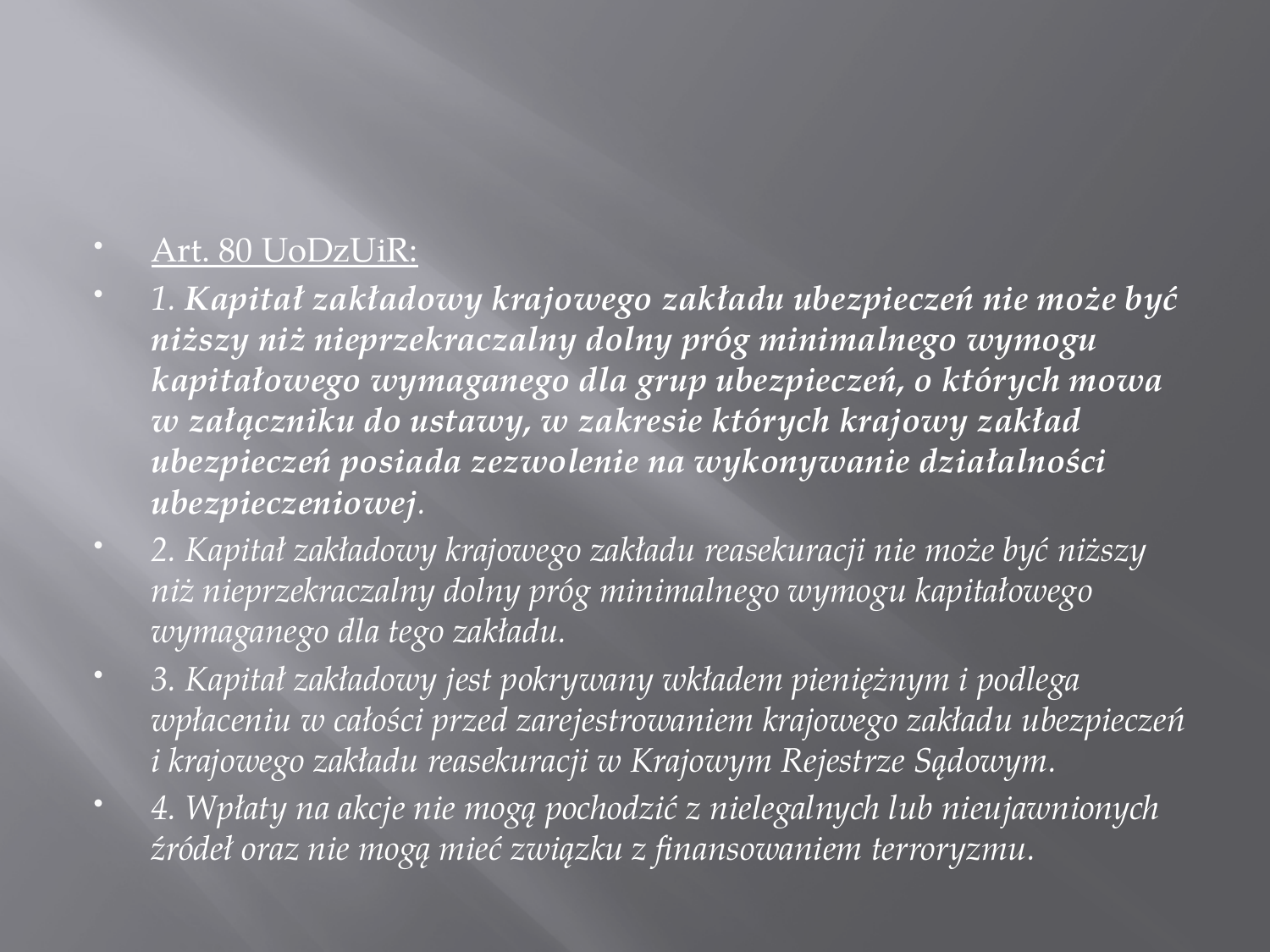

#
Art. 80 UoDzUiR:
1. Kapitał zakładowy krajowego zakładu ubezpieczeń nie może być niższy niż nieprzekraczalny dolny próg minimalnego wymogu kapitałowego wymaganego dla grup ubezpieczeń, o których mowa w załączniku do ustawy, w zakresie których krajowy zakład ubezpieczeń posiada zezwolenie na wykonywanie działalności ubezpieczeniowej.
2. Kapitał zakładowy krajowego zakładu reasekuracji nie może być niższy niż nieprzekraczalny dolny próg minimalnego wymogu kapitałowego wymaganego dla tego zakładu.
3. Kapitał zakładowy jest pokrywany wkładem pieniężnym i podlega wpłaceniu w całości przed zarejestrowaniem krajowego zakładu ubezpieczeń i krajowego zakładu reasekuracji w Krajowym Rejestrze Sądowym.
4. Wpłaty na akcje nie mogą pochodzić z nielegalnych lub nieujawnionych źródeł oraz nie mogą mieć związku z finansowaniem terroryzmu.